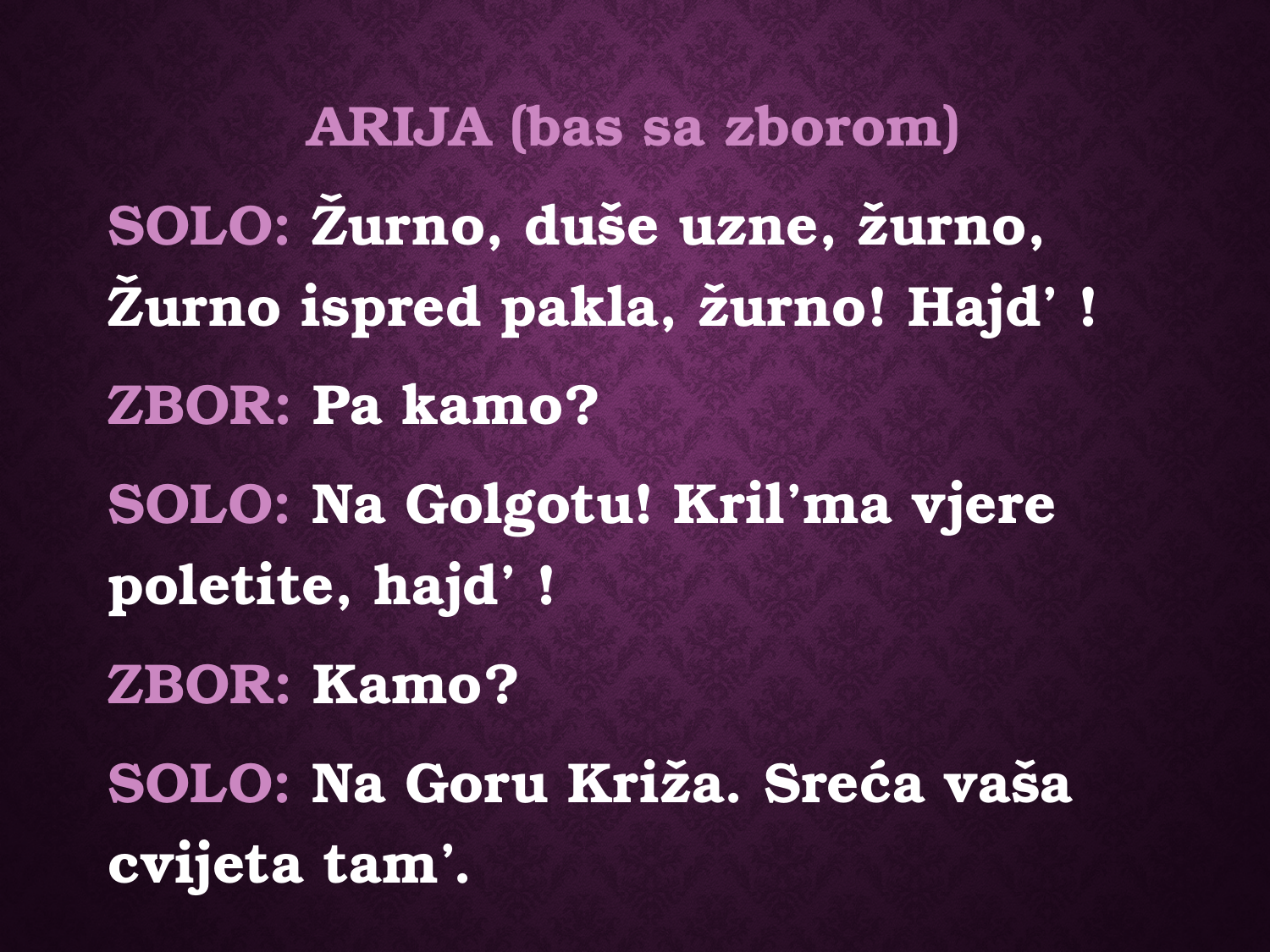

ARIJA (bas sa zborom)
SOLO: Žurno, duše uzne, žurno, Žurno ispred pakla, žurno! Hajd’ !
ZBOR: Pa kamo?
SOLO: Na Golgotu! Kril’ma vjere poletite, hajd’ !
ZBOR: Kamo?
SOLO: Na Goru Križa. Sreća vaša cvijeta tam’.